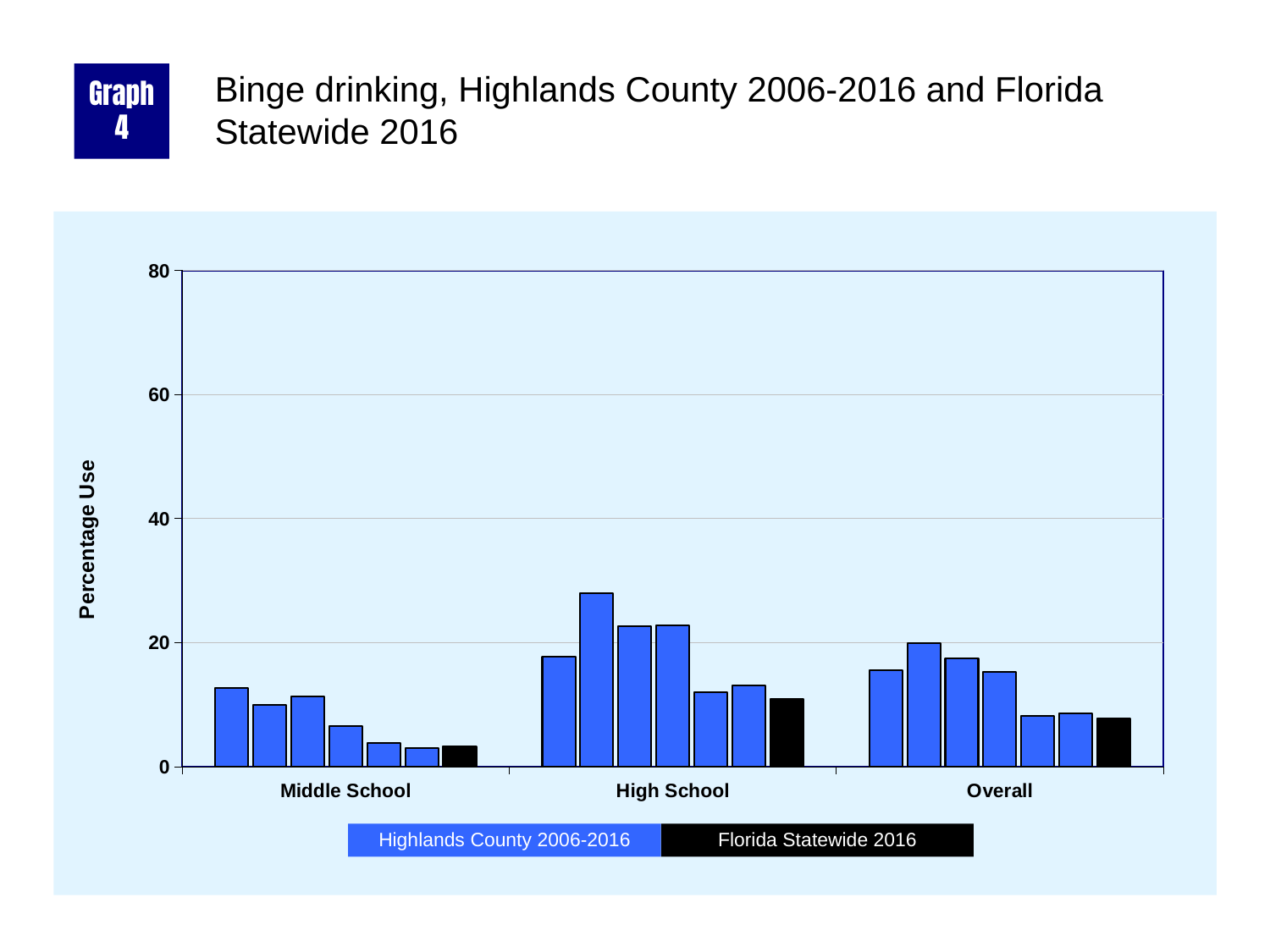

Graph 4
Binge drinking, Highlands County 2006-2016 and Florida Statewide 2016

### Chart

| Category | County 2006 | County 2008 | County 2010 | County 2012 | County 2014 | County 2016 | Florida 2016 |
|---|---|---|---|---|---|---|---|
| Middle School | 12.7 | 9.9 | 11.3 | 6.5 | 3.8 | 3.0 | 3.2 |
| High School | 17.7 | 27.9 | 22.6 | 22.8 | 12.0 | 13.1 | 10.9 |
| Overall | 15.5 | 19.9 | 17.5 | 15.3 | 8.2 | 8.6 | 7.7 |
Florida Statewide 2016
Highlands County 2006-2016